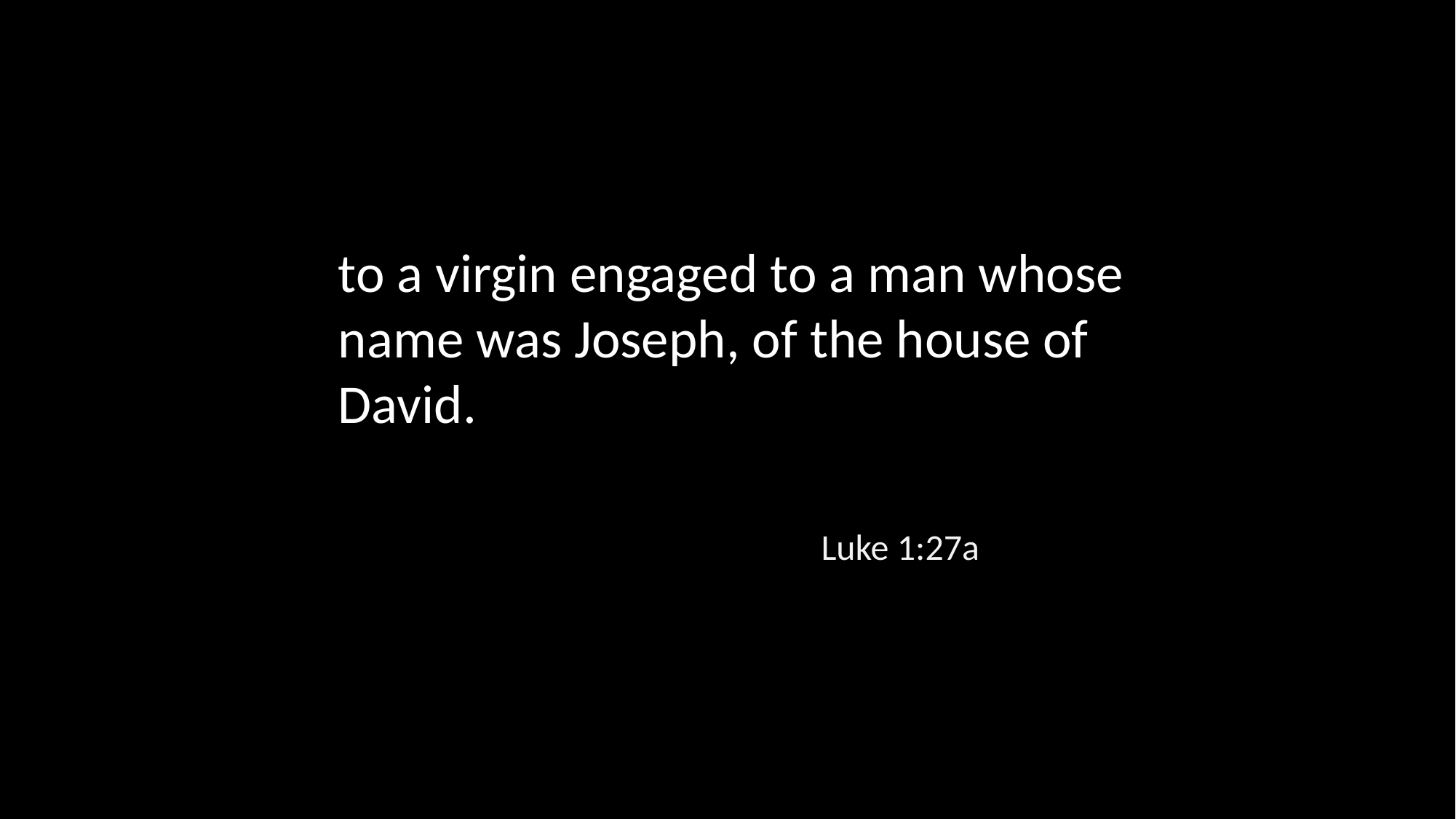

to a virgin engaged to a man whose name was Joseph, of the house of David.
Luke 1:27a